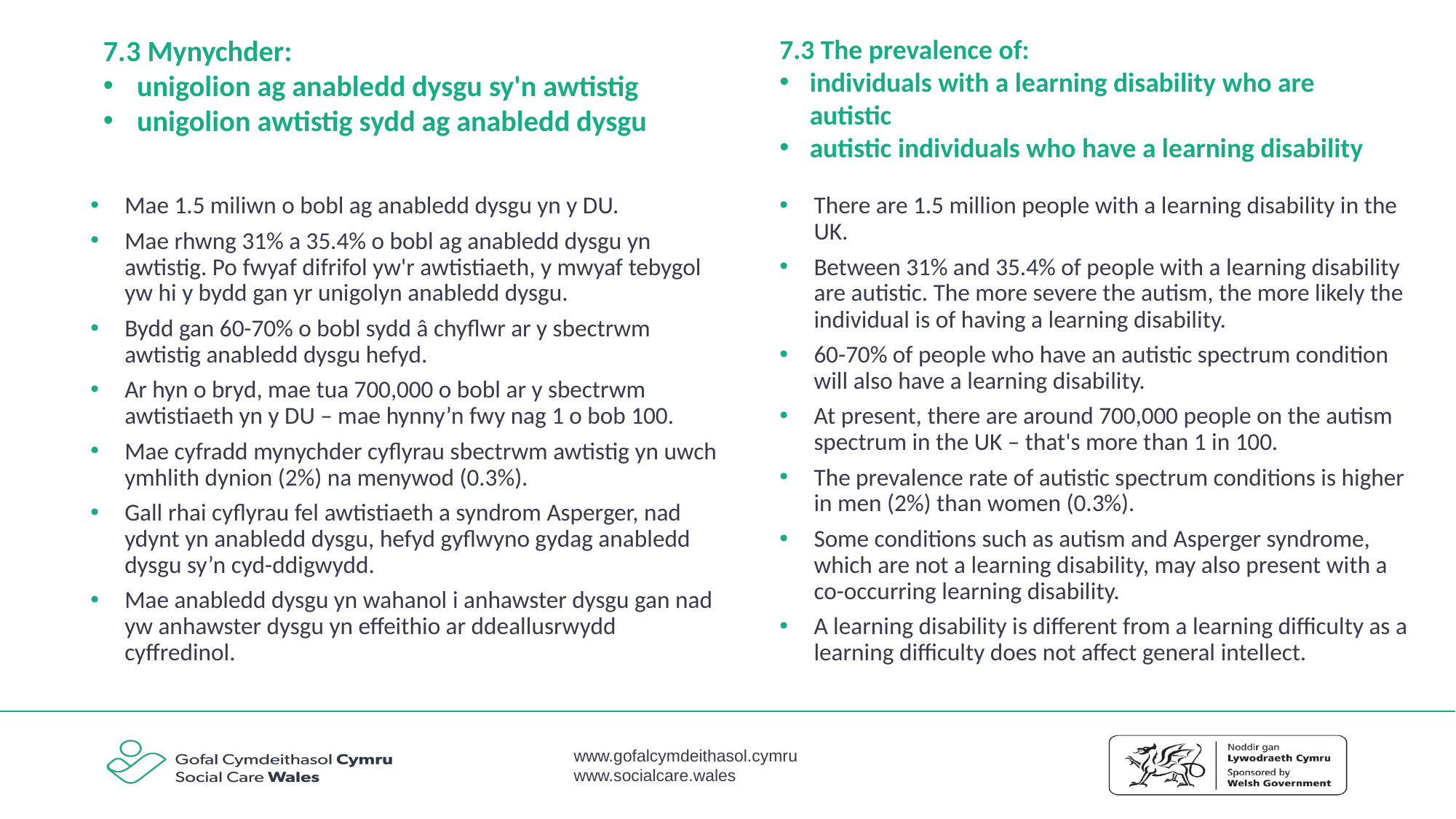

7.3 Mynychder:
unigolion ag anabledd dysgu sy'n awtistig
unigolion awtistig sydd ag anabledd dysgu

7.3 The prevalence of:
individuals with a learning disability who are autistic
autistic individuals who have a learning disability
Mae 1.5 miliwn o bobl ag anabledd dysgu yn y DU.
Mae rhwng 31% a 35.4% o bobl ag anabledd dysgu yn awtistig. Po fwyaf difrifol yw'r awtistiaeth, y mwyaf tebygol yw hi y bydd gan yr unigolyn anabledd dysgu.
Bydd gan 60-70% o bobl sydd â chyflwr ar y sbectrwm awtistig anabledd dysgu hefyd.
Ar hyn o bryd, mae tua 700,000 o bobl ar y sbectrwm awtistiaeth yn y DU – mae hynny’n fwy nag 1 o bob 100.
Mae cyfradd mynychder cyflyrau sbectrwm awtistig yn uwch ymhlith dynion (2%) na menywod (0.3%).
Gall rhai cyflyrau fel awtistiaeth a syndrom Asperger, nad ydynt yn anabledd dysgu, hefyd gyflwyno gydag anabledd dysgu sy’n cyd-ddigwydd.
Mae anabledd dysgu yn wahanol i anhawster dysgu gan nad yw anhawster dysgu yn effeithio ar ddeallusrwydd cyffredinol.

There are 1.5 million people with a learning disability in the UK.
Between 31% and 35.4% of people with a learning disability are autistic. The more severe the autism, the more likely the individual is of having a learning disability.
60-70% of people who have an autistic spectrum condition will also have a learning disability.
At present, there are around 700,000 people on the autism spectrum in the UK – that's more than 1 in 100.
The prevalence rate of autistic spectrum conditions is higher in men (2%) than women (0.3%).
Some conditions such as autism and Asperger syndrome, which are not a learning disability, may also present with a co-occurring learning disability.
A learning disability is different from a learning difficulty as a learning difficulty does not affect general intellect.